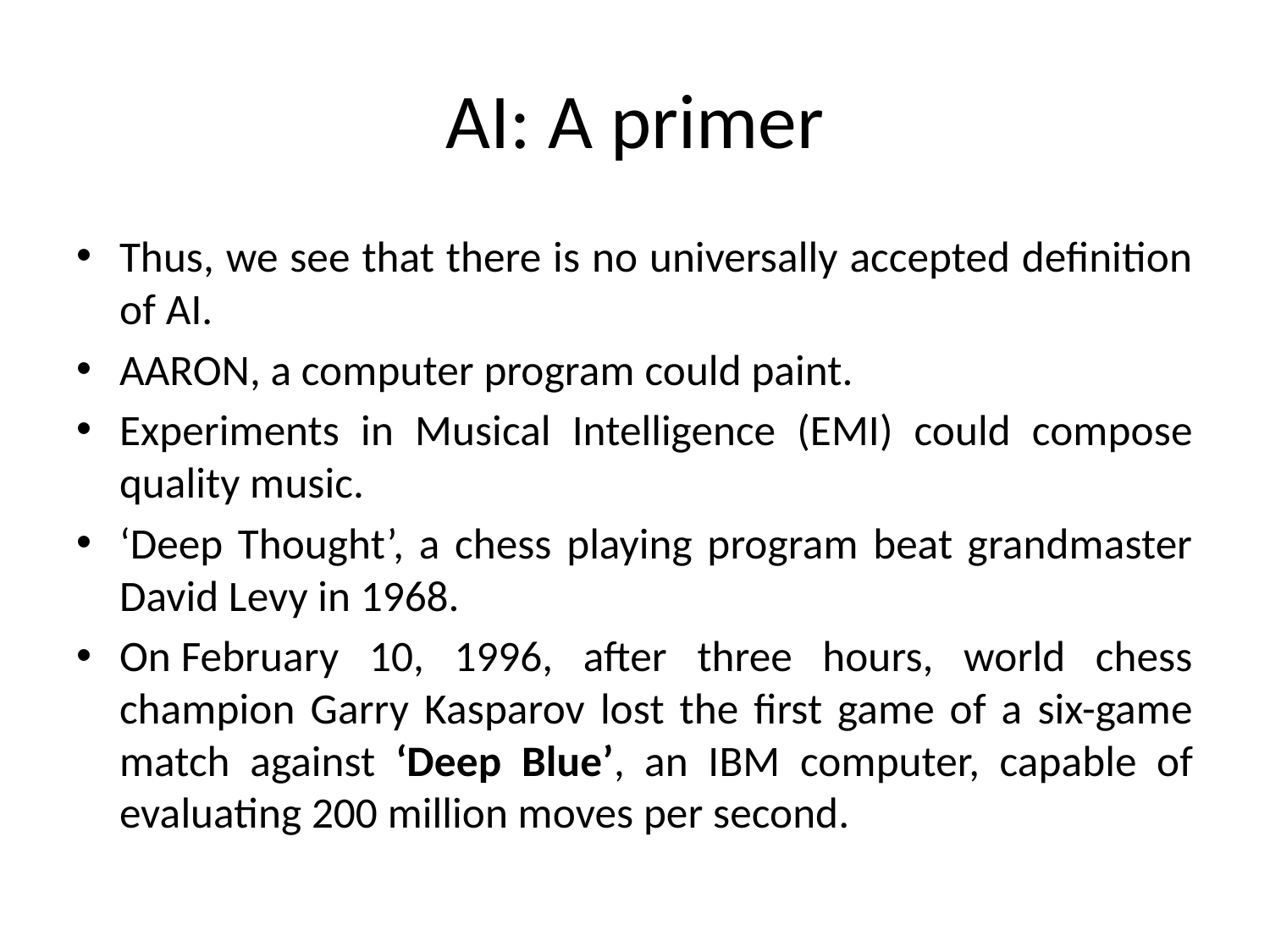

# AI: A primer
Thus, we see that there is no universally accepted definition of AI.
AARON, a computer program could paint.
Experiments in Musical Intelligence (EMI) could compose quality music.
‘Deep Thought’, a chess playing program beat grandmaster David Levy in 1968.
On February 10, 1996, after three hours, world chess champion Garry Kasparov lost the first game of a six-game match against ‘Deep Blue’, an IBM computer, capable of evaluating 200 million moves per second.